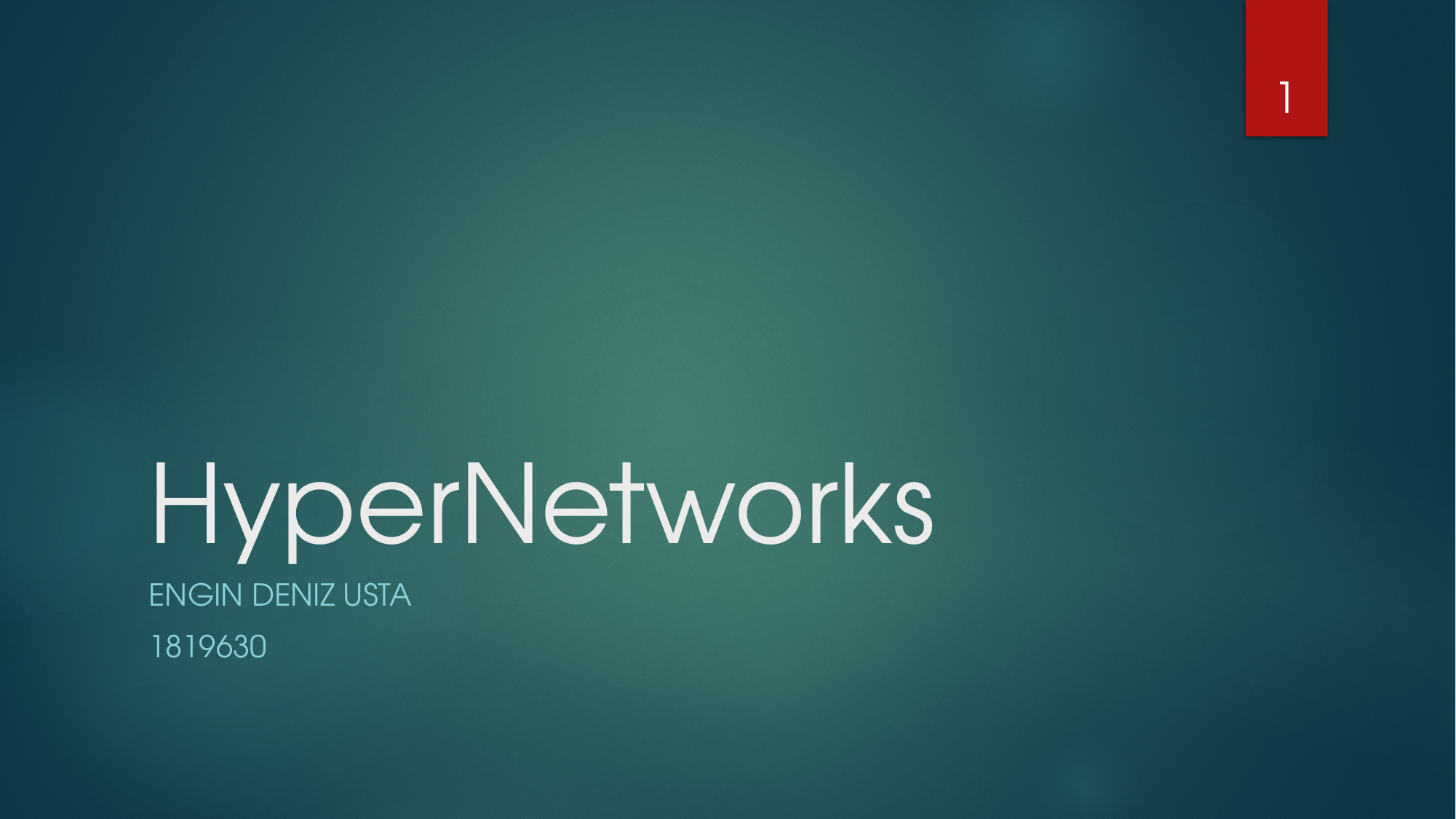

1
# HyperNetworks
Engın denız usta
1819630